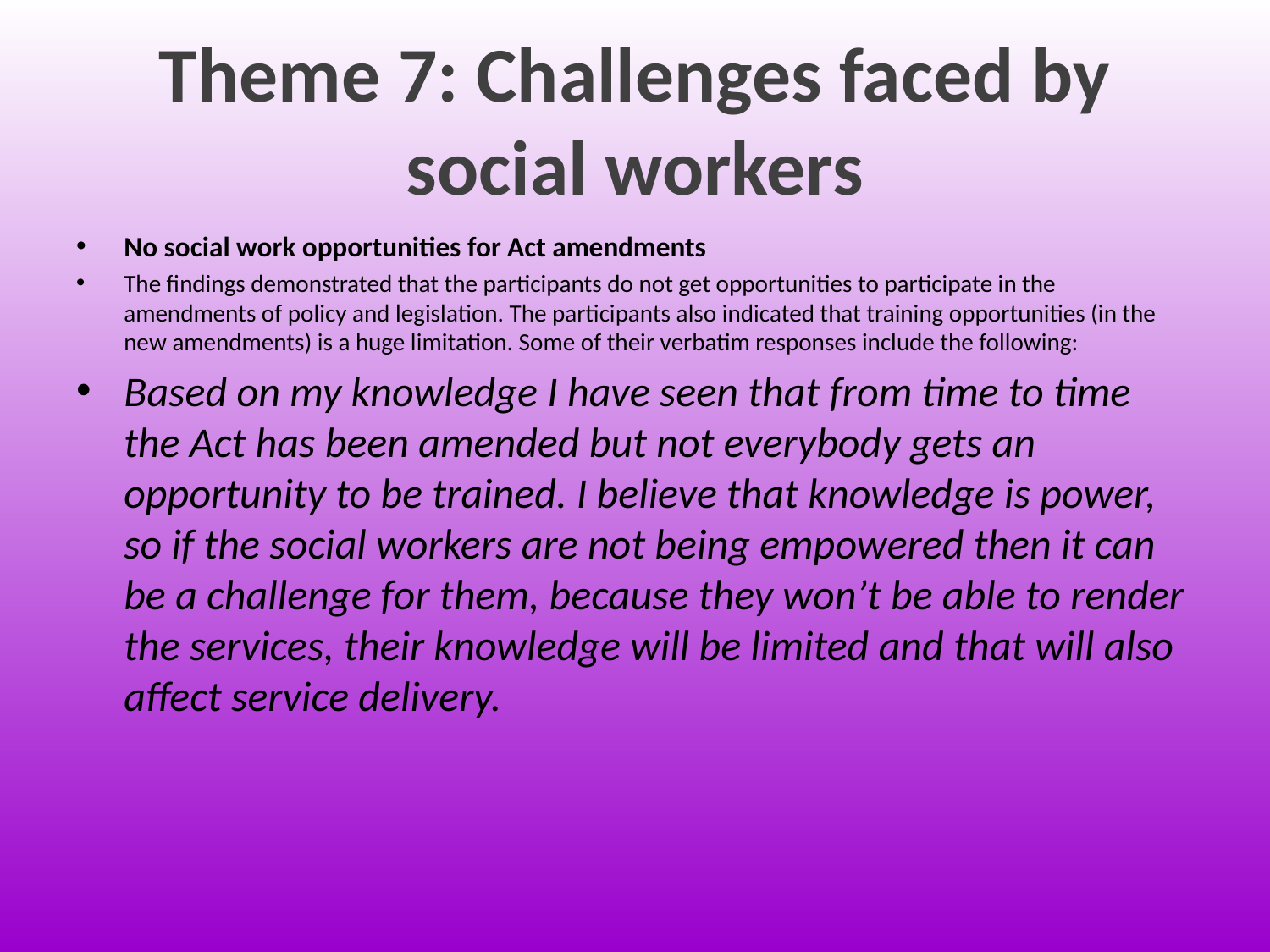

# Theme 7: Challenges faced by social workers
No social work opportunities for Act amendments
The findings demonstrated that the participants do not get opportunities to participate in the amendments of policy and legislation. The participants also indicated that training opportunities (in the new amendments) is a huge limitation. Some of their verbatim responses include the following:
Based on my knowledge I have seen that from time to time the Act has been amended but not everybody gets an opportunity to be trained. I believe that knowledge is power, so if the social workers are not being empowered then it can be a challenge for them, because they won’t be able to render the services, their knowledge will be limited and that will also affect service delivery.